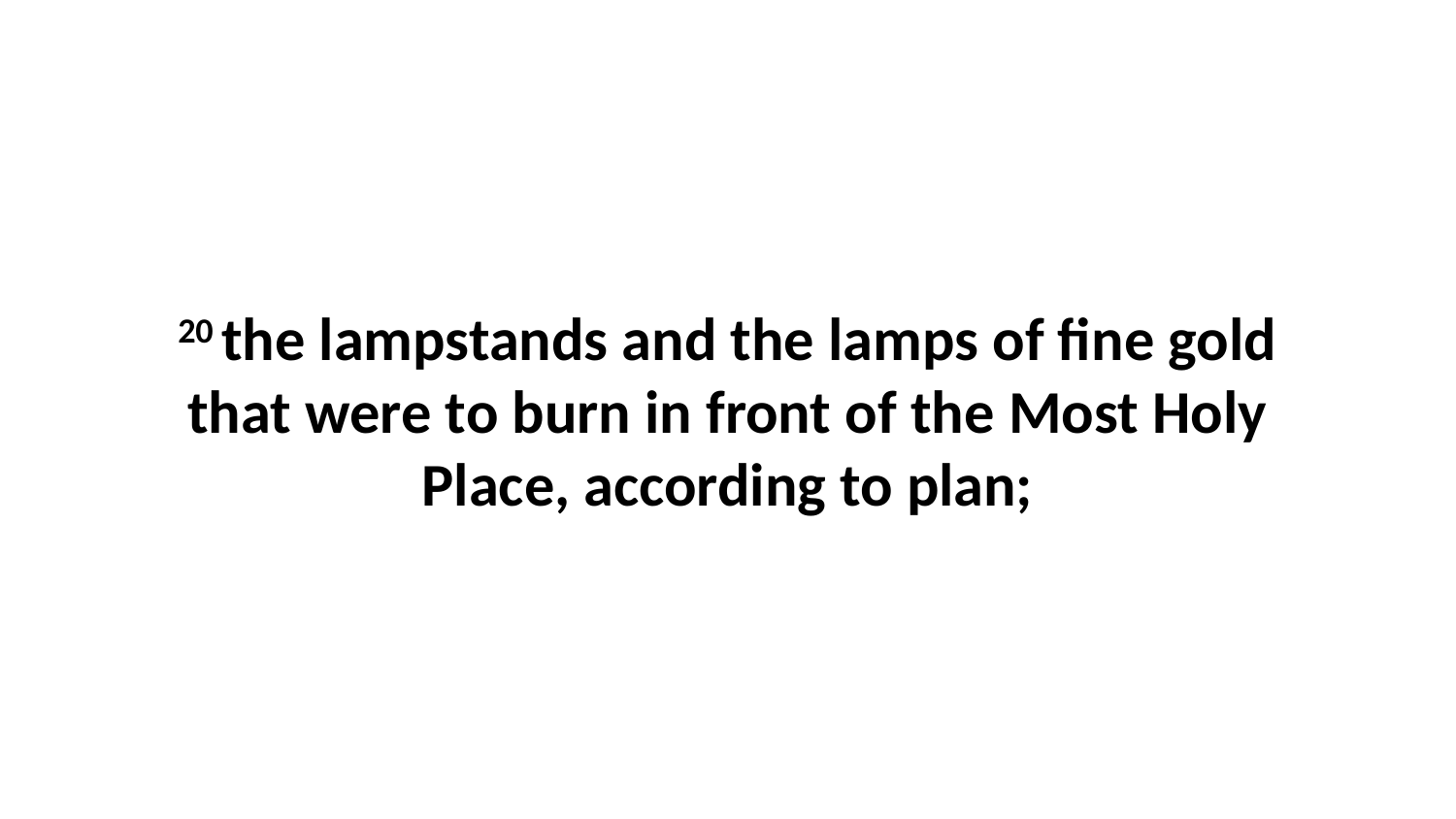

20 the lampstands and the lamps of fine gold that were to burn in front of the Most Holy Place, according to plan;